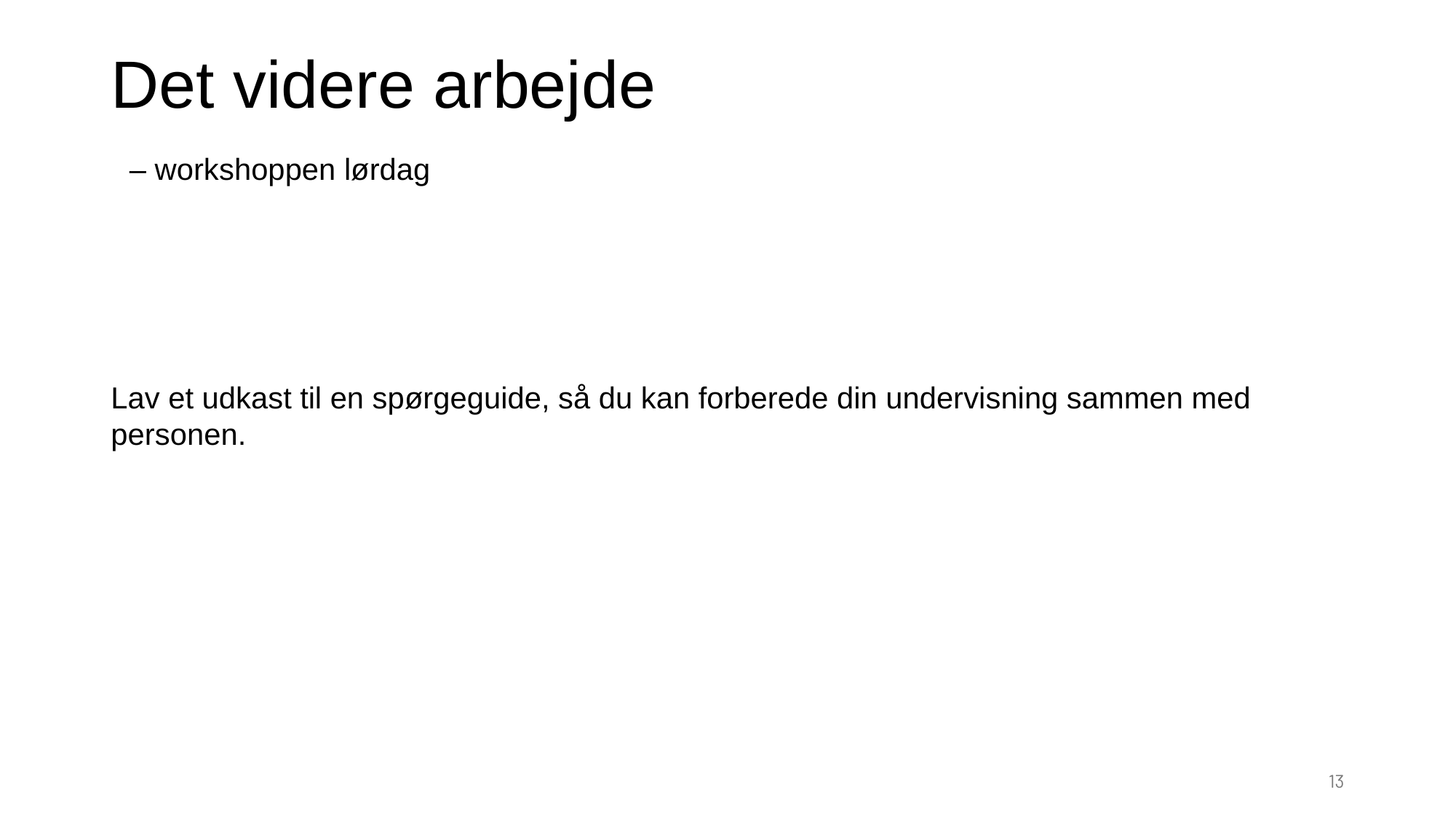

# Det videre arbejde – workshoppen lørdag

Lav et udkast til en spørgeguide, så du kan forberede din undervisning sammen med personen.

13